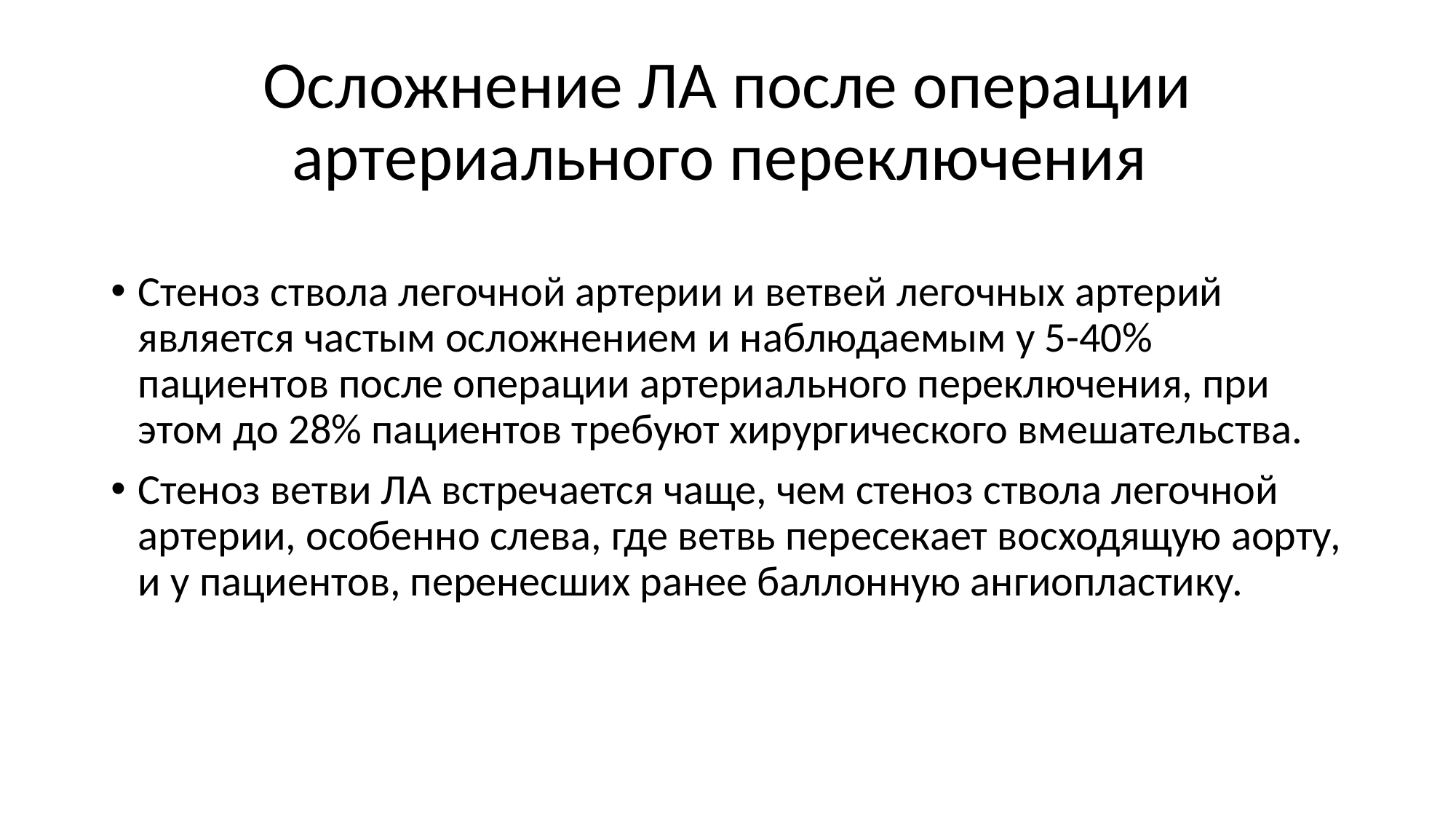

# Осложнение ЛА после операции артериального переключения
Стеноз ствола легочной артерии и ветвей легочных артерий является частым осложнением и наблюдаемым у 5-40% пациентов после операции артериального переключения, при этом до 28% пациентов требуют хирургического вмешательства.
Стеноз ветви ЛА встречается чаще, чем стеноз ствола легочной артерии, особенно слева, где ветвь пересекает восходящую аорту, и у пациентов, перенесших ранее баллонную ангиопластику.